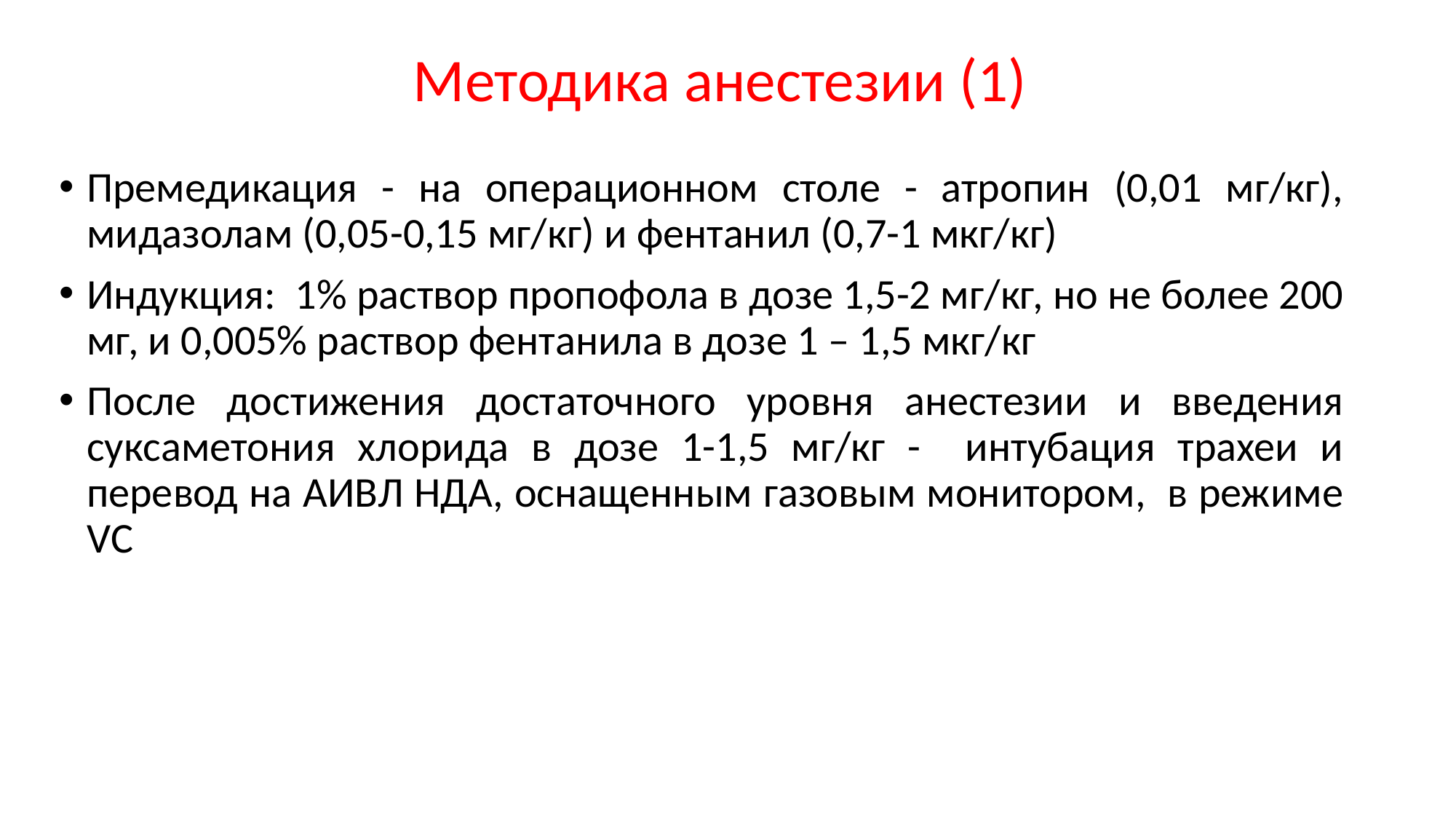

# Методика анестезии (1)
Премедикация - на операционном столе - атропин (0,01 мг/кг), мидазолам (0,05-0,15 мг/кг) и фентанил (0,7-1 мкг/кг)
Индукция:  1% раствор пропофола в дозе 1,5-2 мг/кг, но не более 200 мг, и 0,005% раствор фентанила в дозе 1 – 1,5 мкг/кг
После достижения достаточного уровня анестезии и введения суксаметония хлорида в дозе 1-1,5 мг/кг -  интубация трахеи и перевод на АИВЛ НДА, оснащенным газовым монитором,  в режиме VС